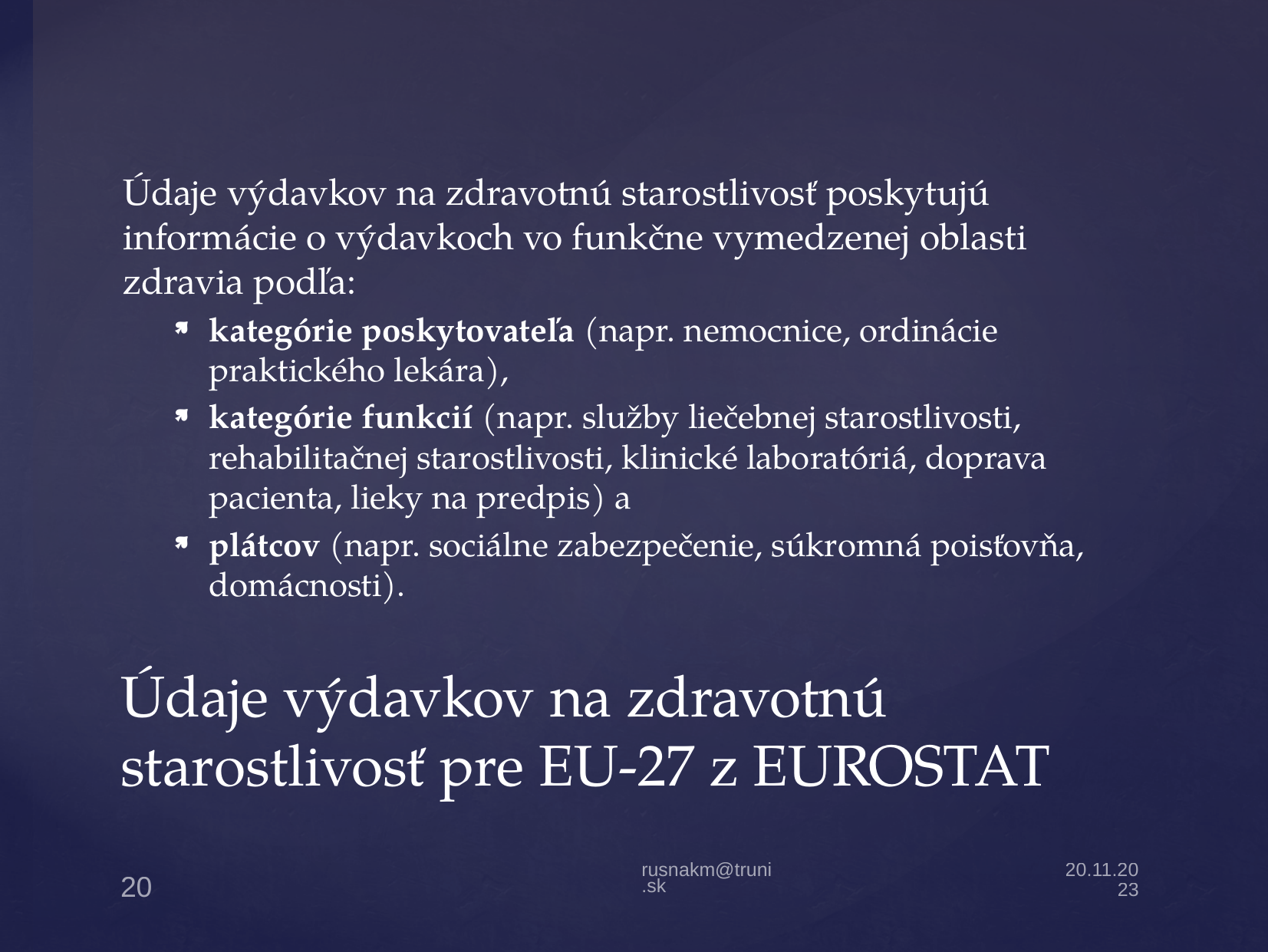

Údaje výdavkov na zdravotnú starostlivosť poskytujú informácie o výdavkoch vo funkčne vymedzenej oblasti zdravia podľa:
kategórie poskytovateľa (napr. nemocnice, ordinácie praktického lekára),
kategórie funkcií (napr. služby liečebnej starostlivosti, rehabilitačnej starostlivosti, klinické laboratóriá, doprava pacienta, lieky na predpis) a
plátcov (napr. sociálne zabezpečenie, súkromná poisťovňa, domácnosti).
# Údaje výdavkov na zdravotnú starostlivosť pre EU-27 z EUROSTAT
rusnakm@truni.sk
20.11.2023
20